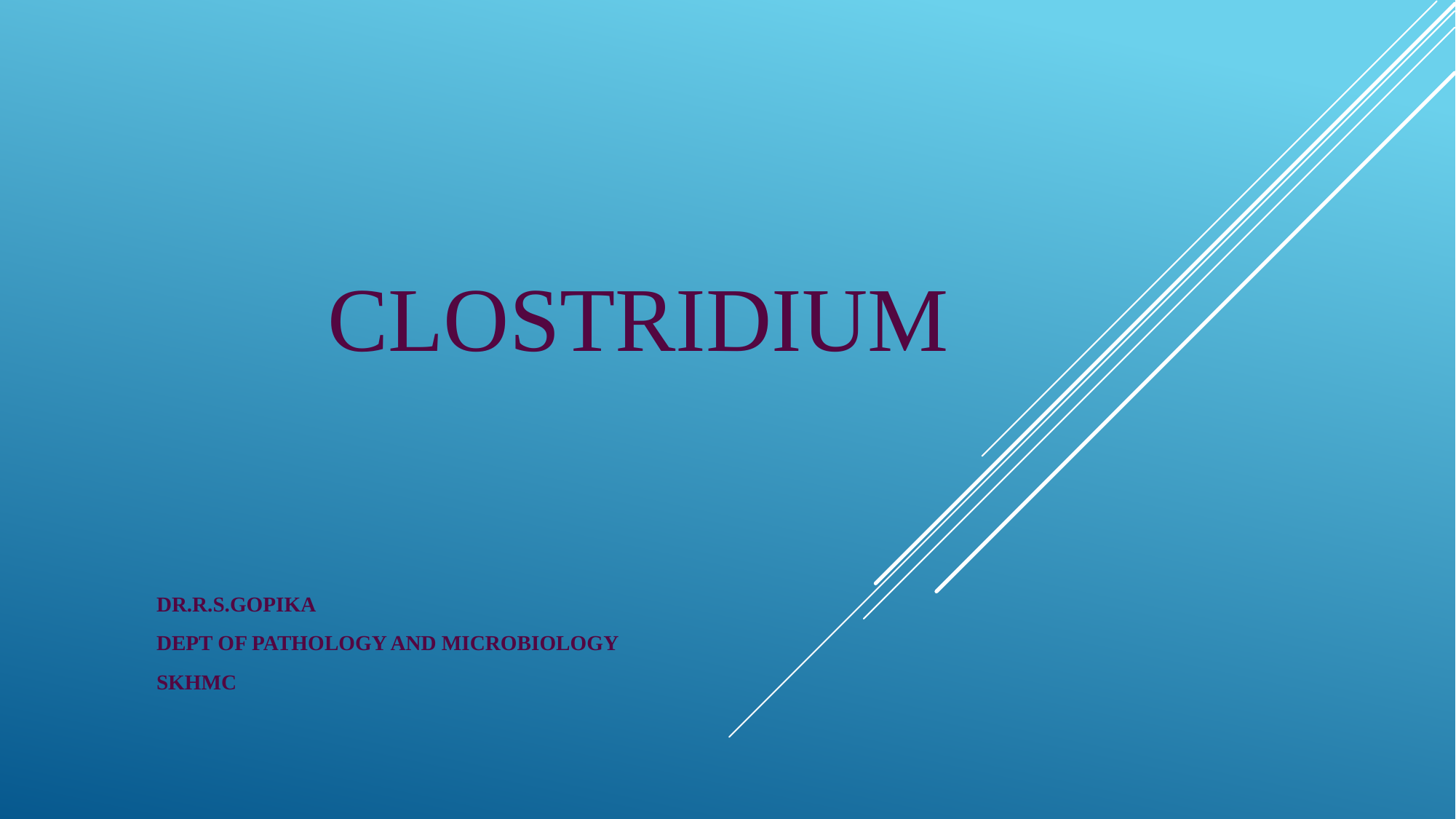

# clostridium
DR.R.S.GOPIKA
DEPT OF PATHOLOGY AND MICROBIOLOGY
SKHMC